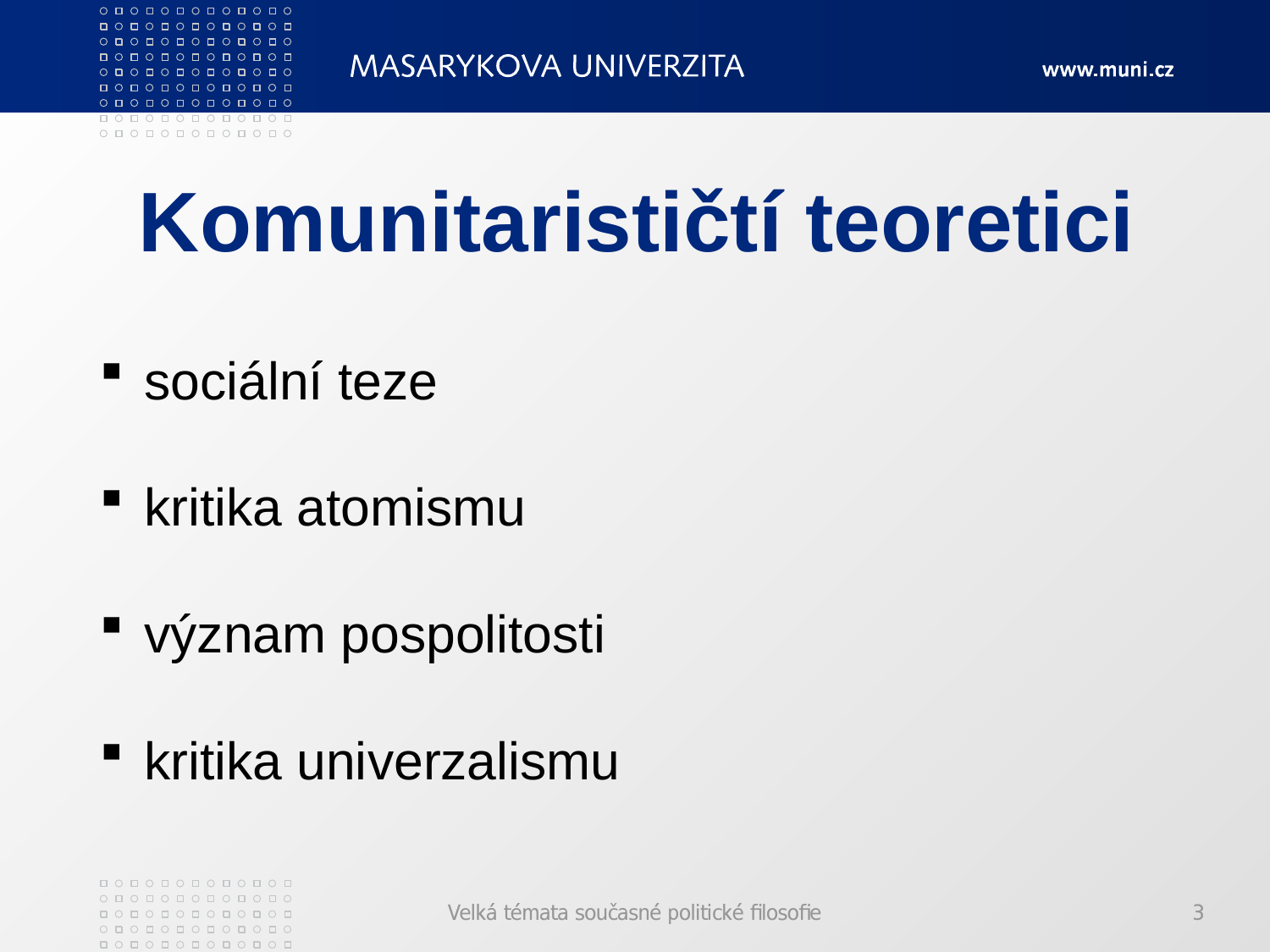

# Komunitarističtí teoretici
 sociální teze

 kritika atomismu

 význam pospolitosti

 kritika univerzalismu
Velká témata současné politické filosofie
3